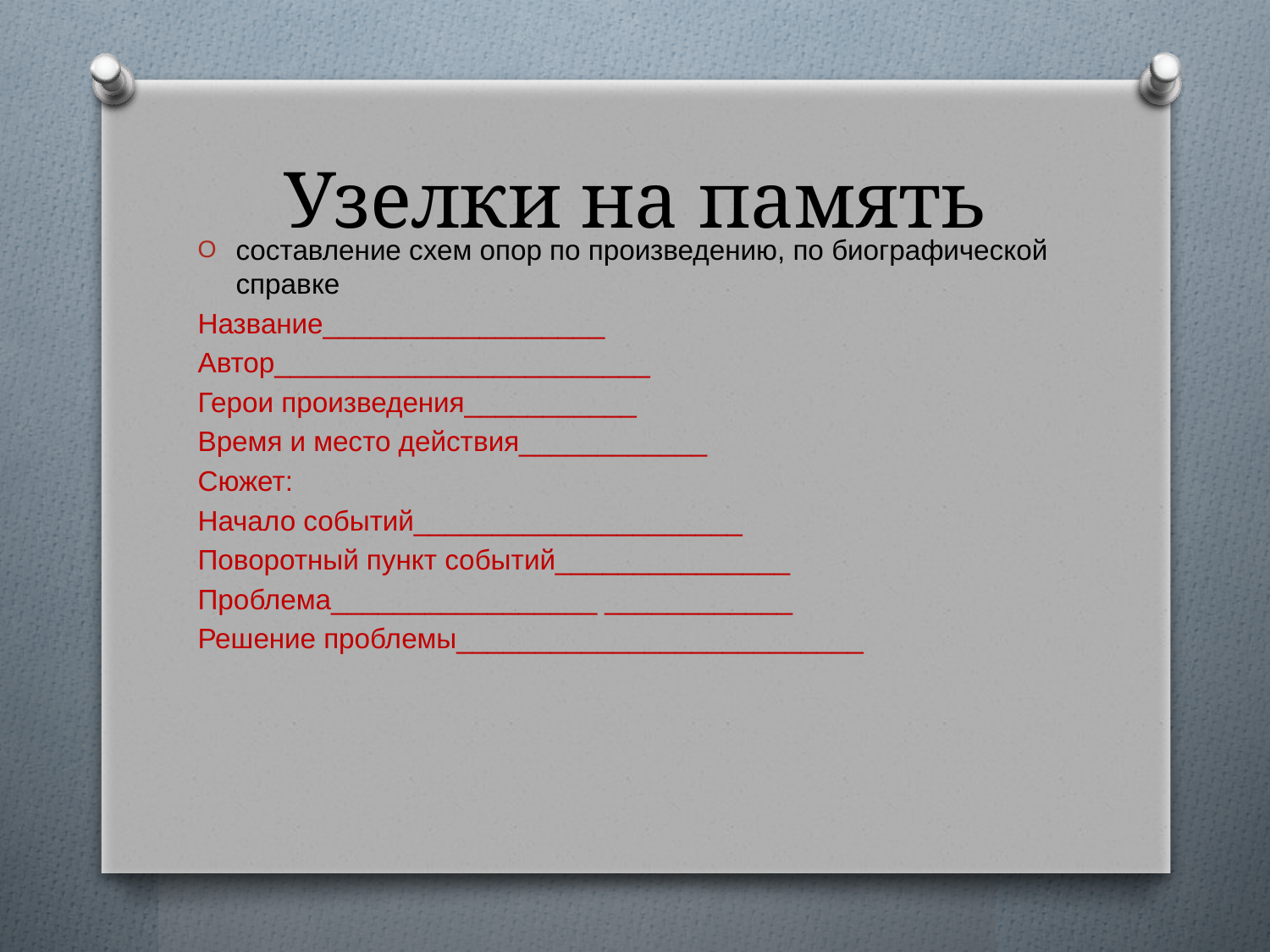

# Узелки на память
составление схем опор по произведению, по биографической справке
Название__________________
Автор________________________
Герои произведения___________
Время и место действия____________
Сюжет:
Начало событий_____________________
Поворотный пункт событий_______________
Проблема_________________ ____________
Решение проблемы__________________________